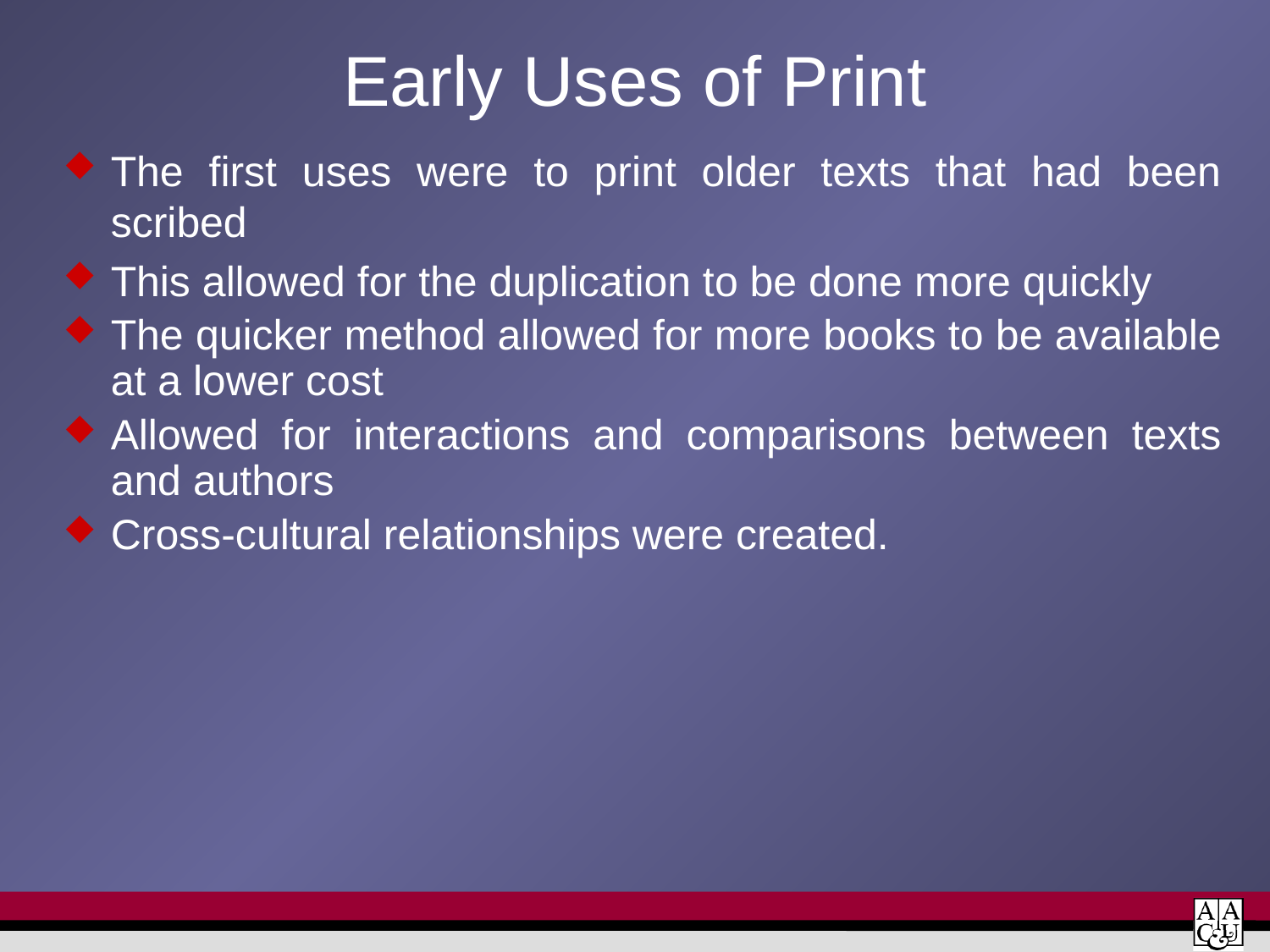

# Early Uses of Print
The first uses were to print older texts that had been scribed
This allowed for the duplication to be done more quickly
The quicker method allowed for more books to be available at a lower cost
Allowed for interactions and comparisons between texts and authors
Cross-cultural relationships were created.